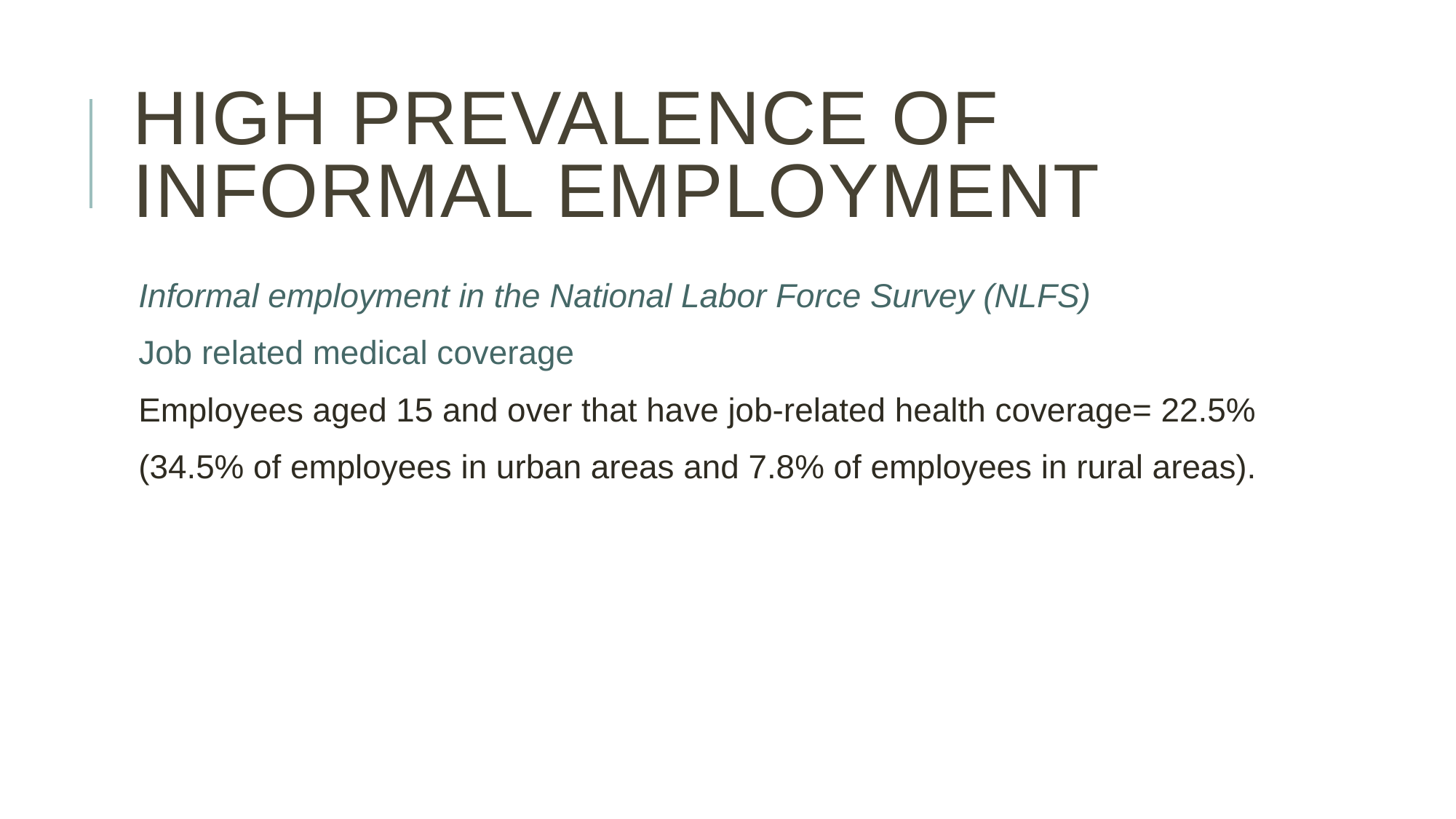

# High prevalence of informal employment
Informal employment in the National Labor Force Survey (NLFS)
Job related medical coverage
Employees aged 15 and over that have job-related health coverage= 22.5%
(34.5% of employees in urban areas and 7.8% of employees in rural areas).